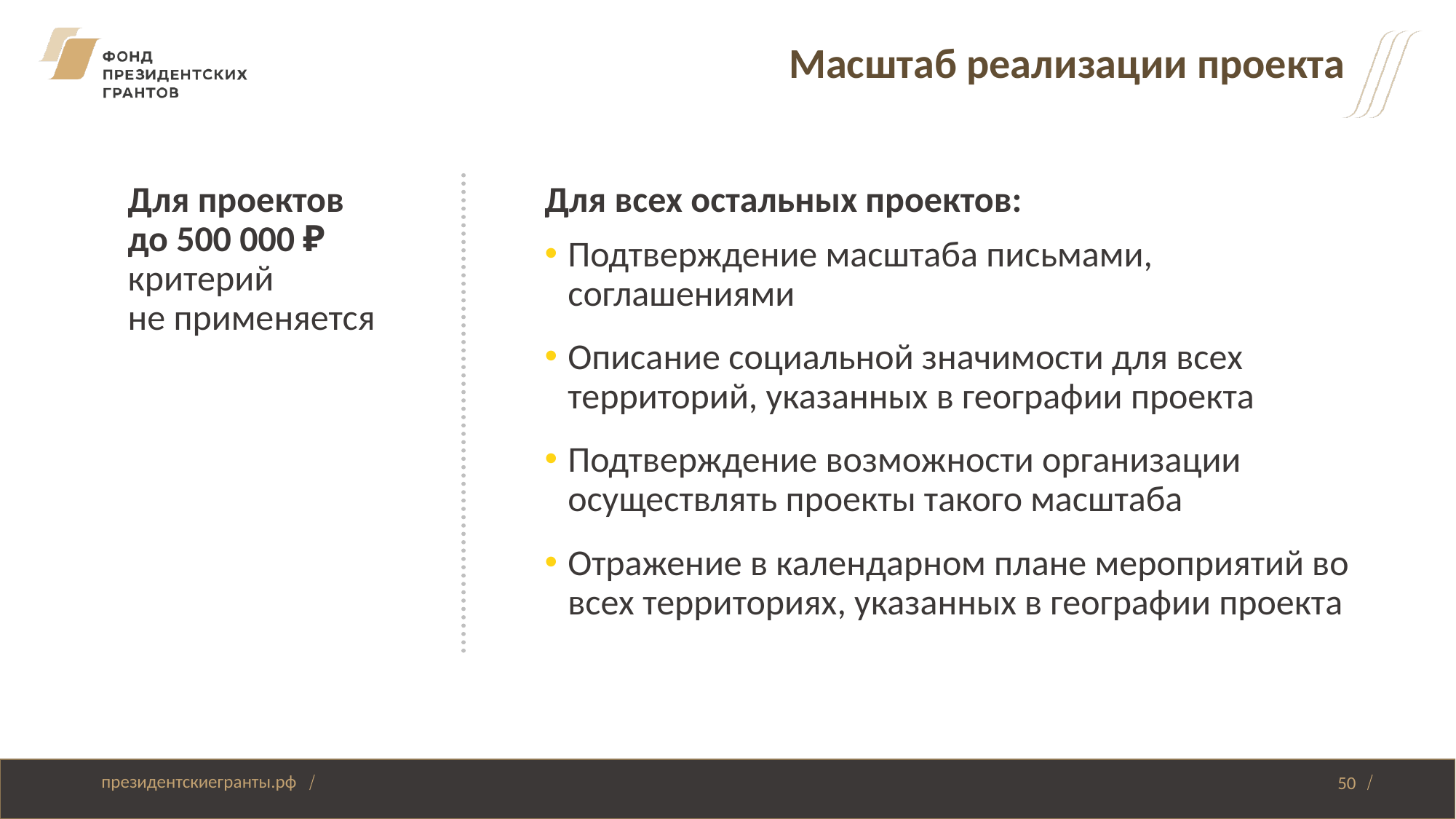

Масштаб реализации проекта
Для проектов
до 500 000 ₽
критерий
не применяется

Для всех остальных проектов:
Подтверждение масштаба письмами, соглашениями
Описание социальной значимости для всех территорий, указанных в географии проекта
Подтверждение возможности организации осуществлять проекты такого масштаба
Отражение в календарном плане мероприятий во всех территориях, указанных в географии проекта
50